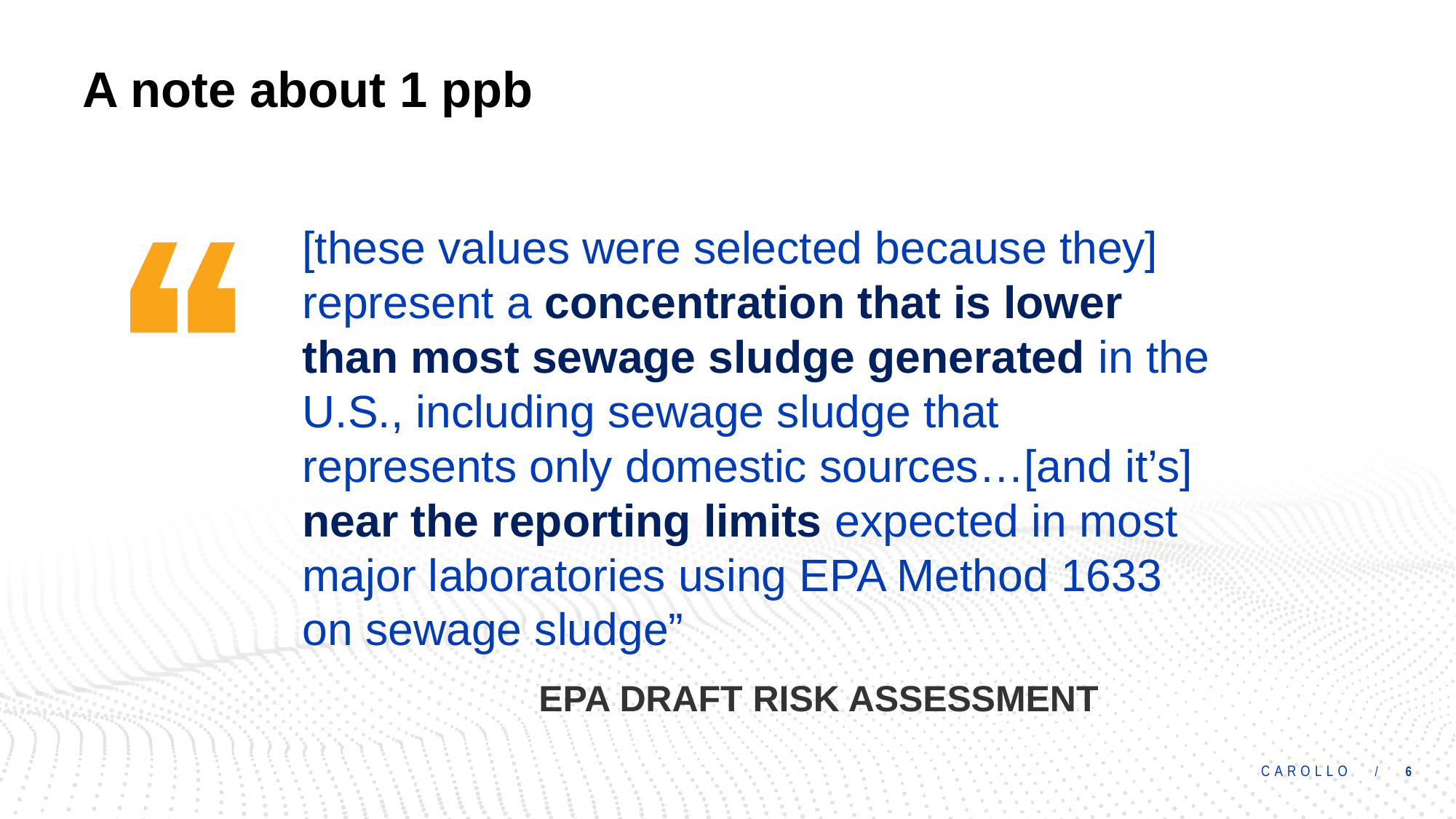

A note about 1 ppb
# [these values were selected because they] represent a concentration that is lower than most sewage sludge generated in the U.S., including sewage sludge that represents only domestic sources…[and it’s] near the reporting limits expected in most major laboratories using EPA Method 1633 on sewage sludge”
EPA DRAFT RISK ASSESSMENT